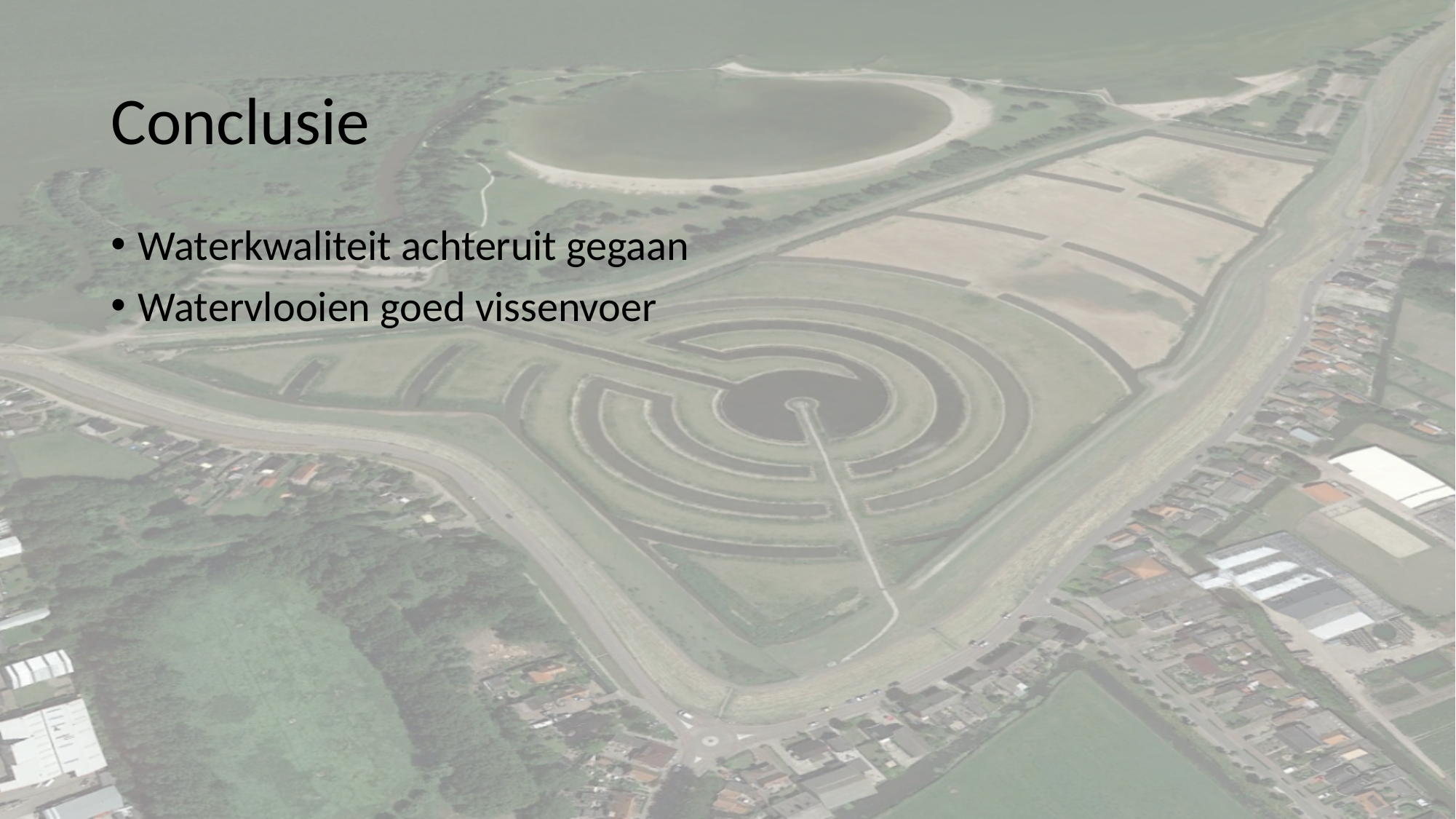

# Conclusie
Waterkwaliteit achteruit gegaan
Watervlooien goed vissenvoer